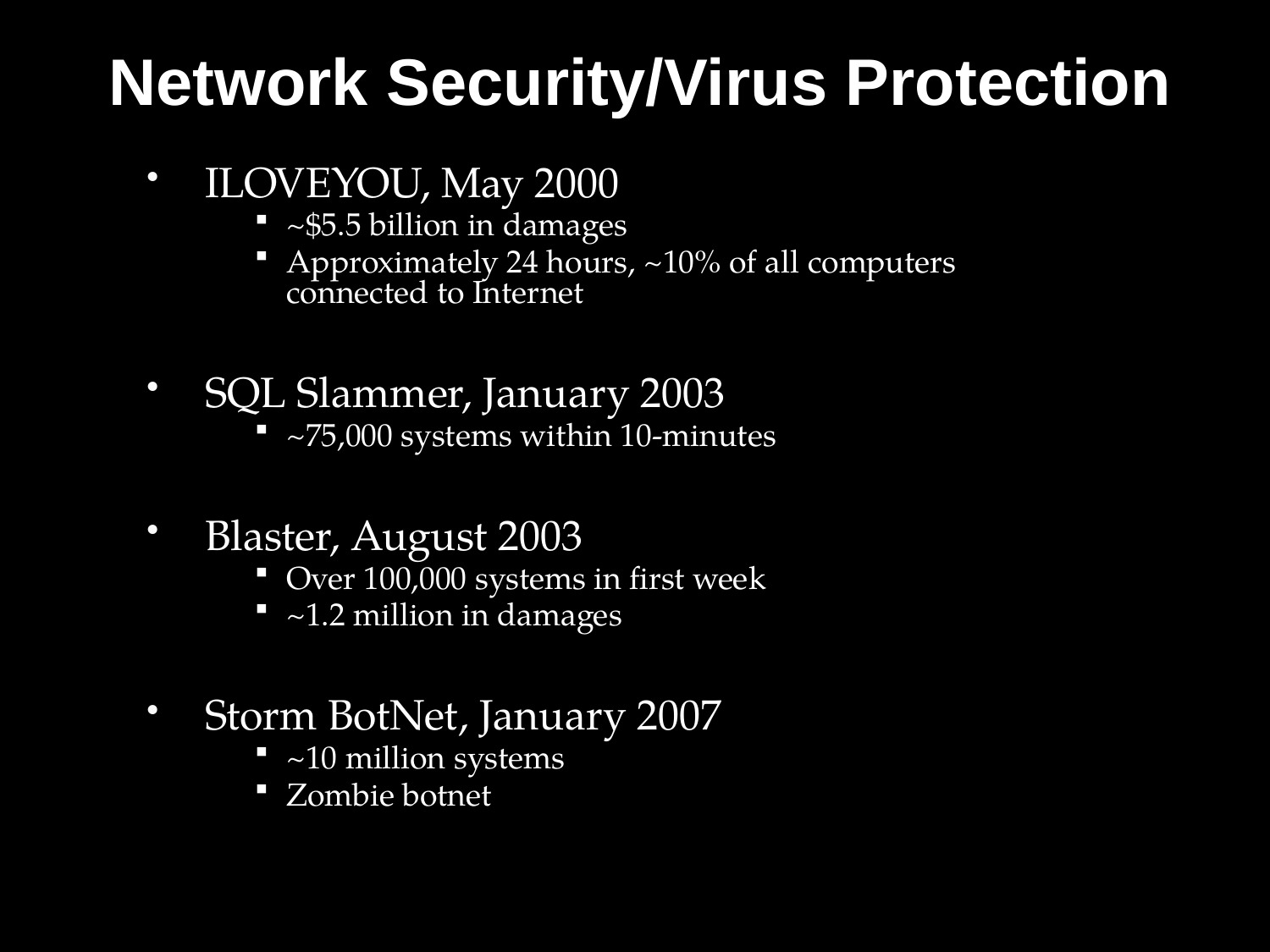

# Network Security/Virus Protection
ILOVEYOU, May 2000
~$5.5 billion in damages
Approximately 24 hours, ~10% of all computers connected to Internet

SQL Slammer, January 2003
~75,000 systems within 10-minutes

Blaster, August 2003
Over 100,000 systems in first week
~1.2 million in damages

Storm BotNet, January 2007
~10 million systems
Zombie botnet